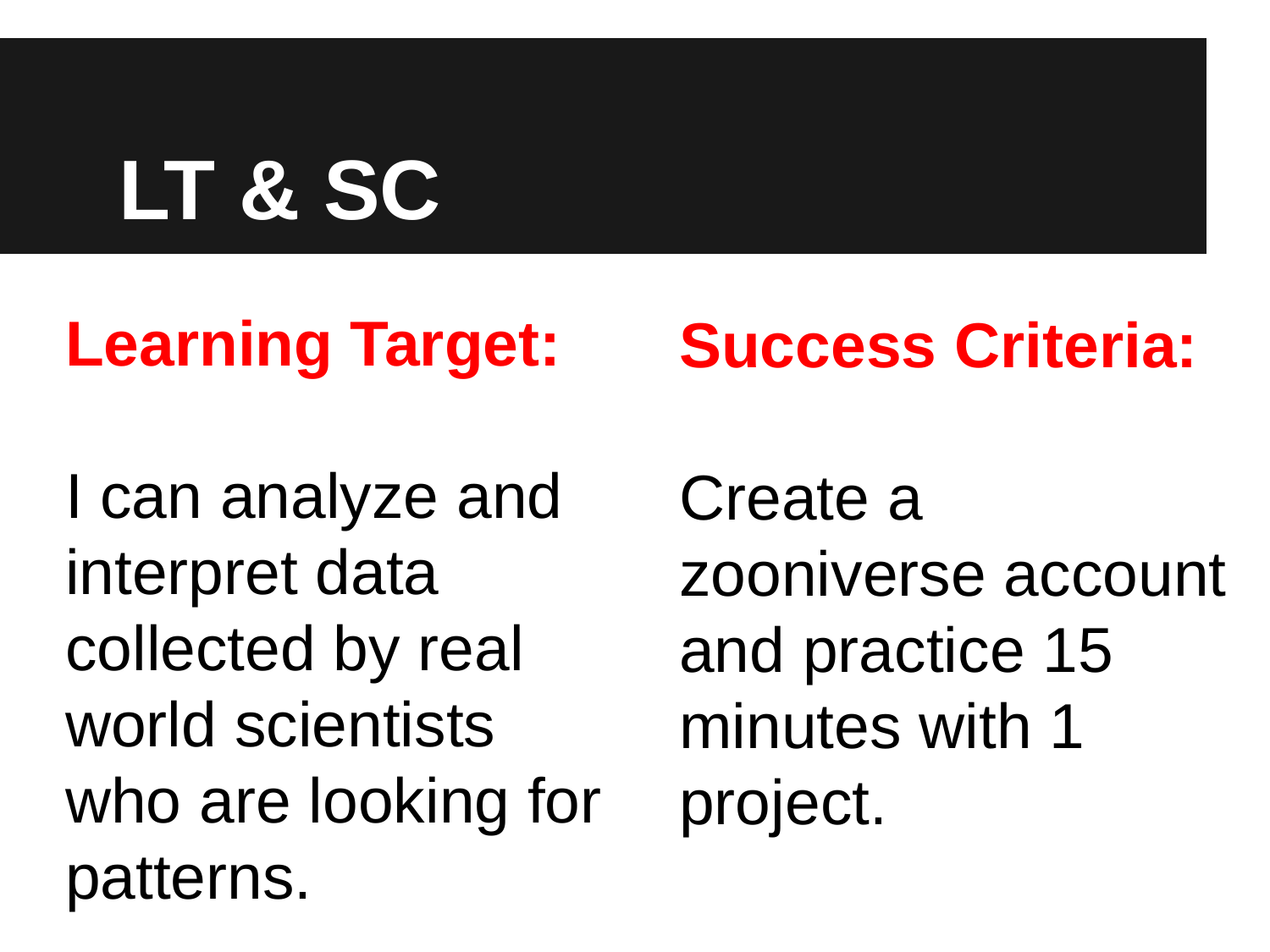

# LT & SC
Learning Target:

I can analyze and interpret data collected by real world scientists who are looking for patterns.
Success Criteria:

Create a zooniverse account and practice 15 minutes with 1 project.